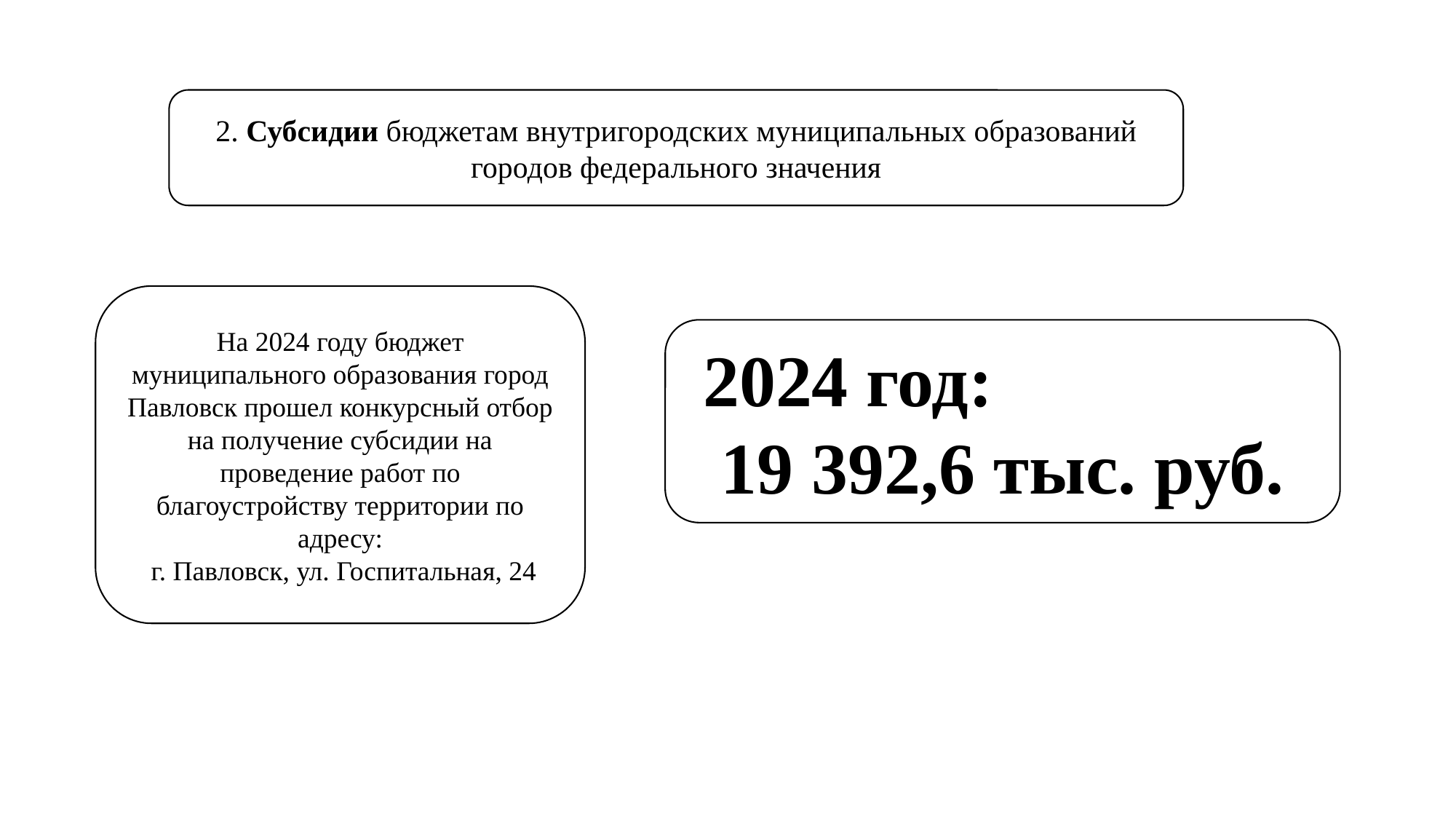

2. Субсидии бюджетам внутригородских муниципальных образований городов федерального значения
На 2024 году бюджет муниципального образования город Павловск прошел конкурсный отбор на получение субсидии на проведение работ по благоустройству территории по адресу:
 г. Павловск, ул. Госпитальная, 24
2024 год:                  19 392,6 тыс. руб.